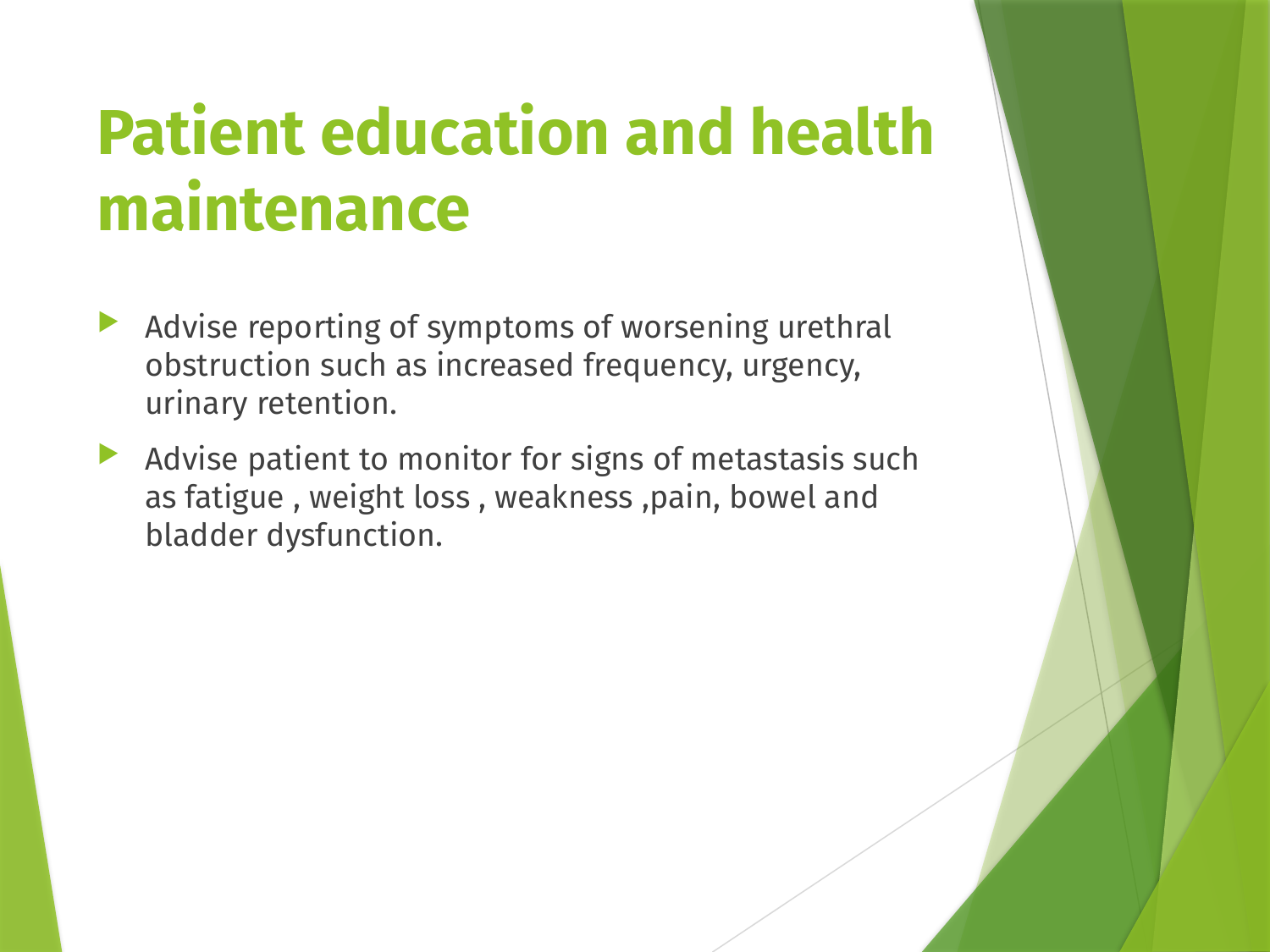

# Patient education and health maintenance
Advise reporting of symptoms of worsening urethral obstruction such as increased frequency, urgency, urinary retention.
Advise patient to monitor for signs of metastasis such as fatigue , weight loss , weakness ,pain, bowel and bladder dysfunction.